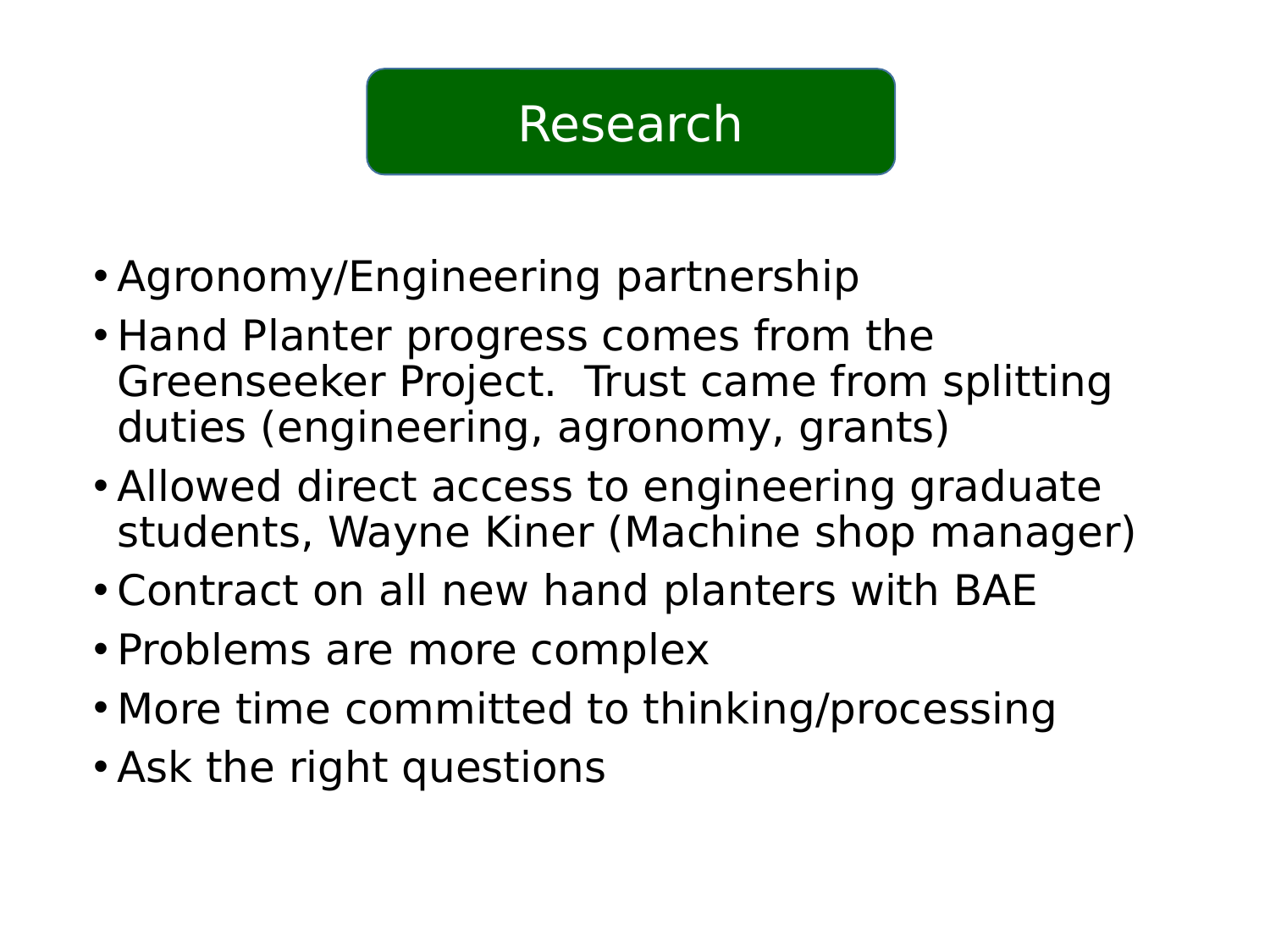

Research
Agronomy/Engineering partnership
Hand Planter progress comes from the Greenseeker Project.  Trust came from splitting duties (engineering, agronomy, grants)
Allowed direct access to engineering graduate students, Wayne Kiner (Machine shop manager)
Contract on all new hand planters with BAE
Problems are more complex
More time committed to thinking/processing
Ask the right questions